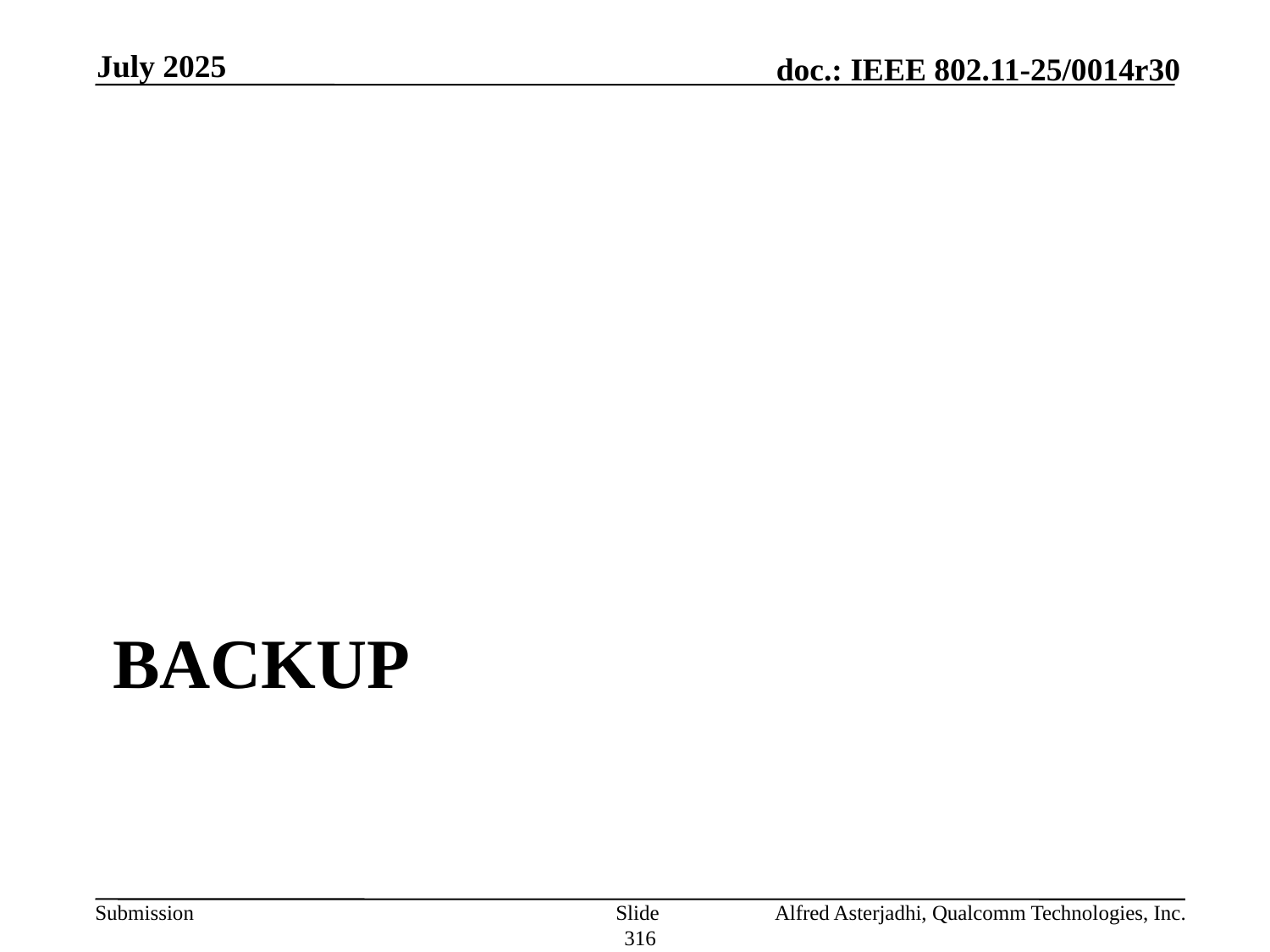

July 2025
# backup
Slide 316
Alfred Asterjadhi, Qualcomm Technologies, Inc.